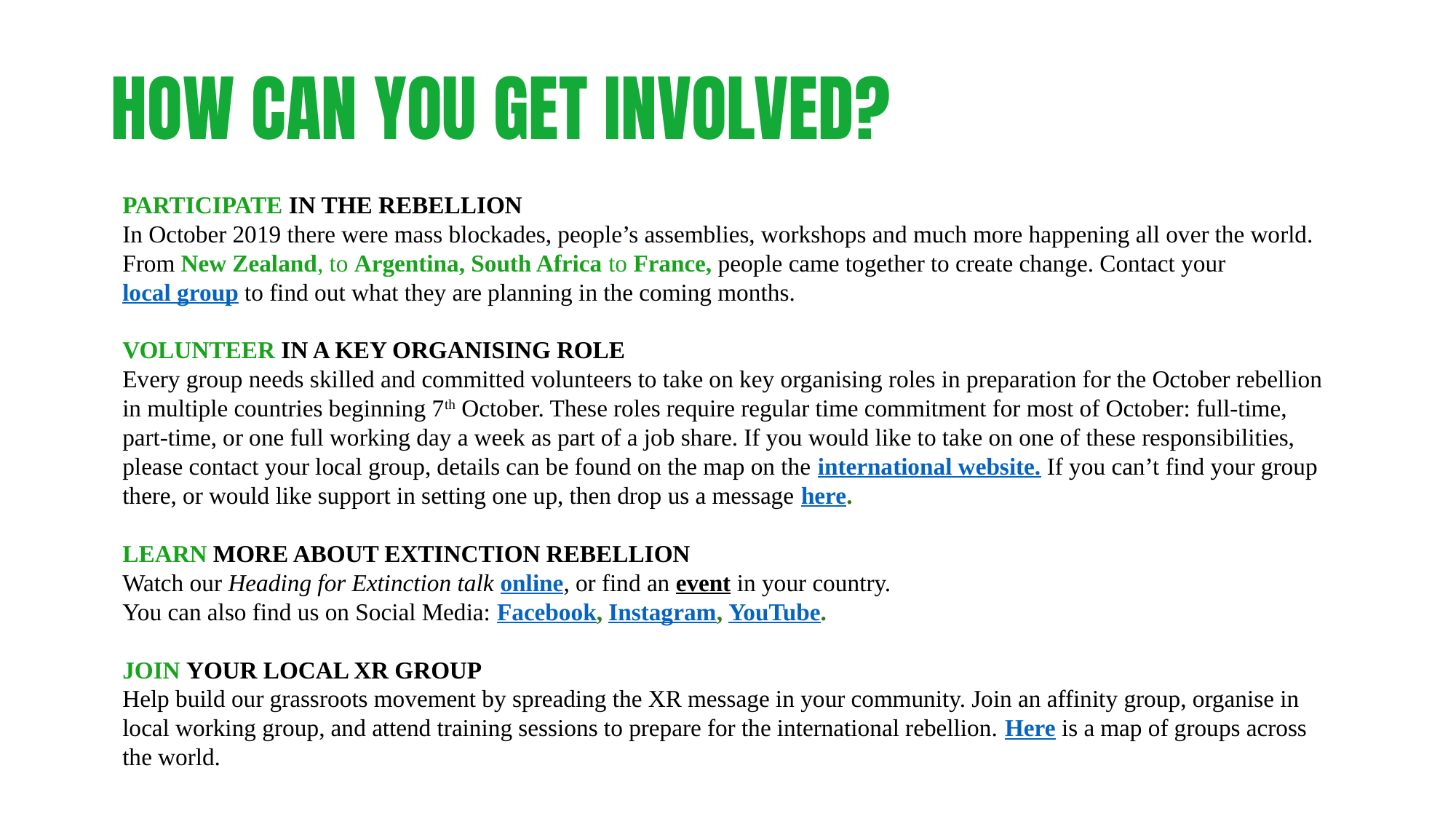

HOW CAN YOU GET INVOLVED?
PARTICIPATE IN THE REBELLION
In October 2019 there were mass blockades, people’s assemblies, workshops and much more happening all over the world. From New Zealand, to Argentina, South Africa to France, people came together to create change. Contact your local group to find out what they are planning in the coming months.
VOLUNTEER IN A KEY ORGANISING ROLE
Every group needs skilled and committed volunteers to take on key organising roles in preparation for the October rebellion in multiple countries beginning 7th October. These roles require regular time commitment for most of October: full-time, part-time, or one full working day a week as part of a job share. If you would like to take on one of these responsibilities, please contact your local group, details can be found on the map on the international website. If you can’t find your group there, or would like support in setting one up, then drop us a message here.
LEARN MORE ABOUT EXTINCTION REBELLION
Watch our Heading for Extinction talk online, or find an event in your country.
You can also find us on Social Media: Facebook, Instagram, YouTube.
JOIN YOUR LOCAL XR GROUP
Help build our grassroots movement by spreading the XR message in your community. Join an affinity group, organise in local working group, and attend training sessions to prepare for the international rebellion. Here is a map of groups across the world.